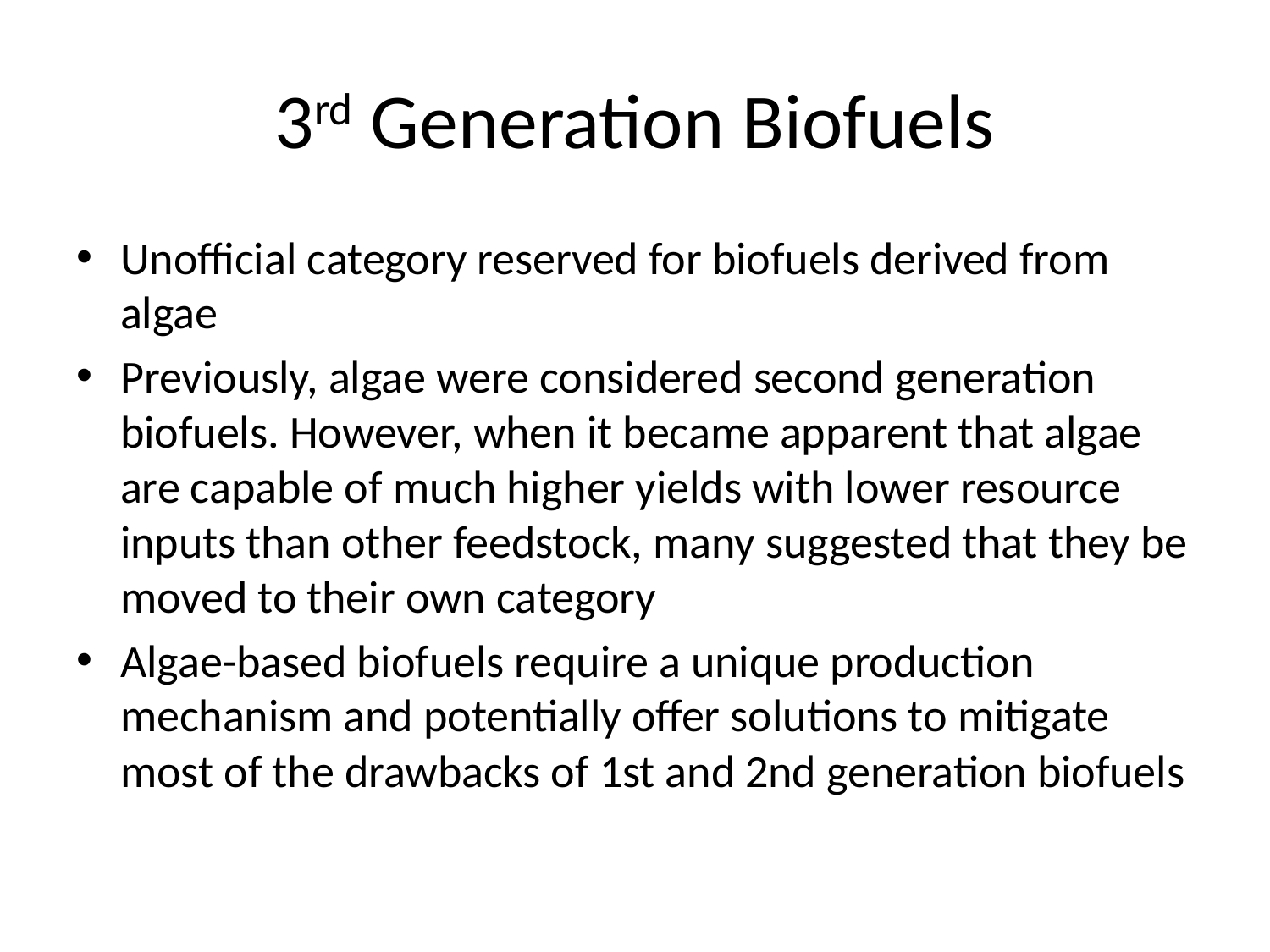

# 3rd Generation Biofuels
Unofficial category reserved for biofuels derived from algae
Previously, algae were considered second generation biofuels. However, when it became apparent that algae are capable of much higher yields with lower resource inputs than other feedstock, many suggested that they be moved to their own category
Algae-based biofuels require a unique production mechanism and potentially offer solutions to mitigate most of the drawbacks of 1st and 2nd generation biofuels